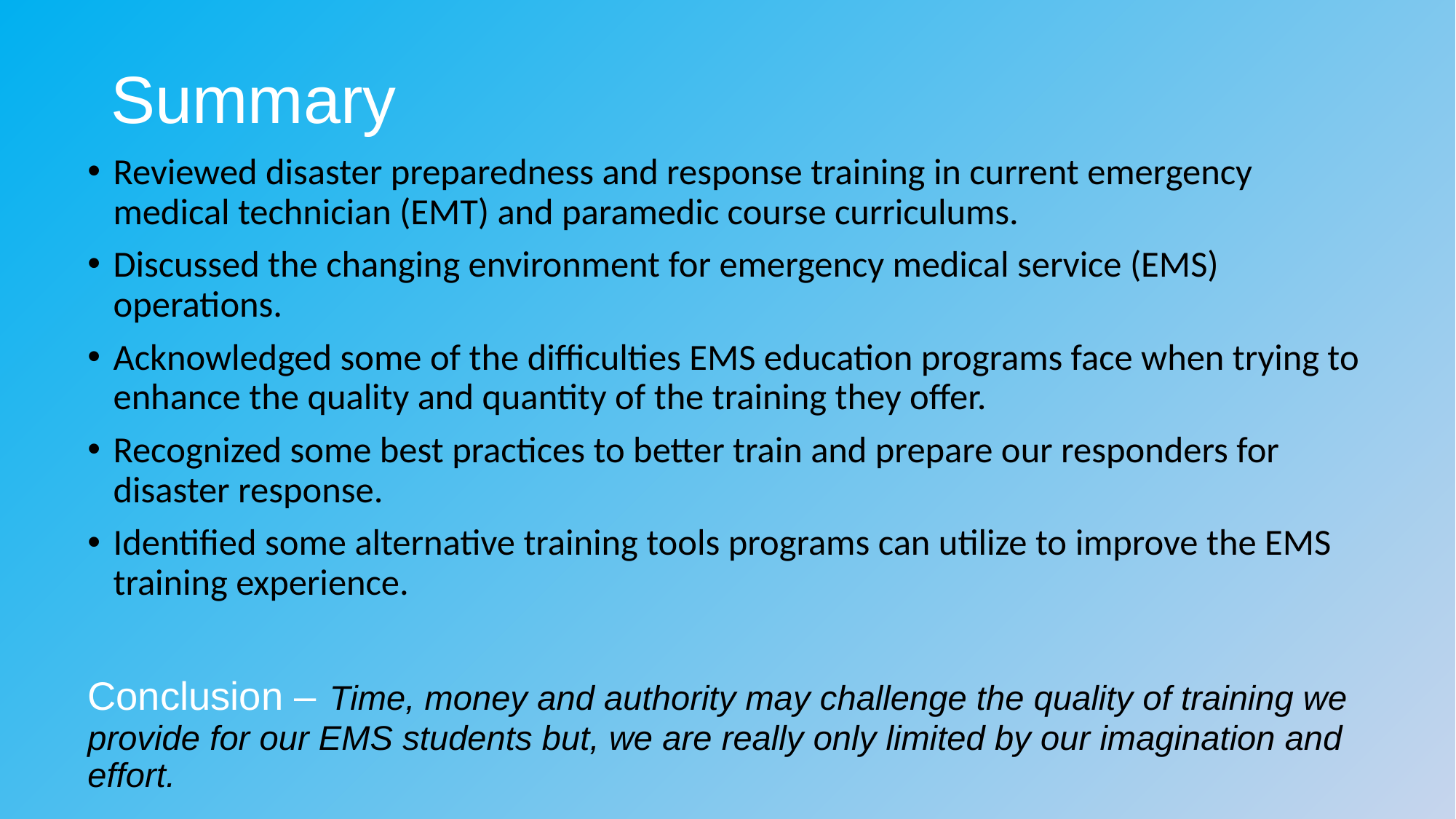

# Summary
Reviewed disaster preparedness and response training in current emergency medical technician (EMT) and paramedic course curriculums.
Discussed the changing environment for emergency medical service (EMS) operations.
Acknowledged some of the difficulties EMS education programs face when trying to enhance the quality and quantity of the training they offer.
Recognized some best practices to better train and prepare our responders for disaster response.
Identified some alternative training tools programs can utilize to improve the EMS training experience.

Conclusion – Time, money and authority may challenge the quality of training we provide for our EMS students but, we are really only limited by our imagination and effort.